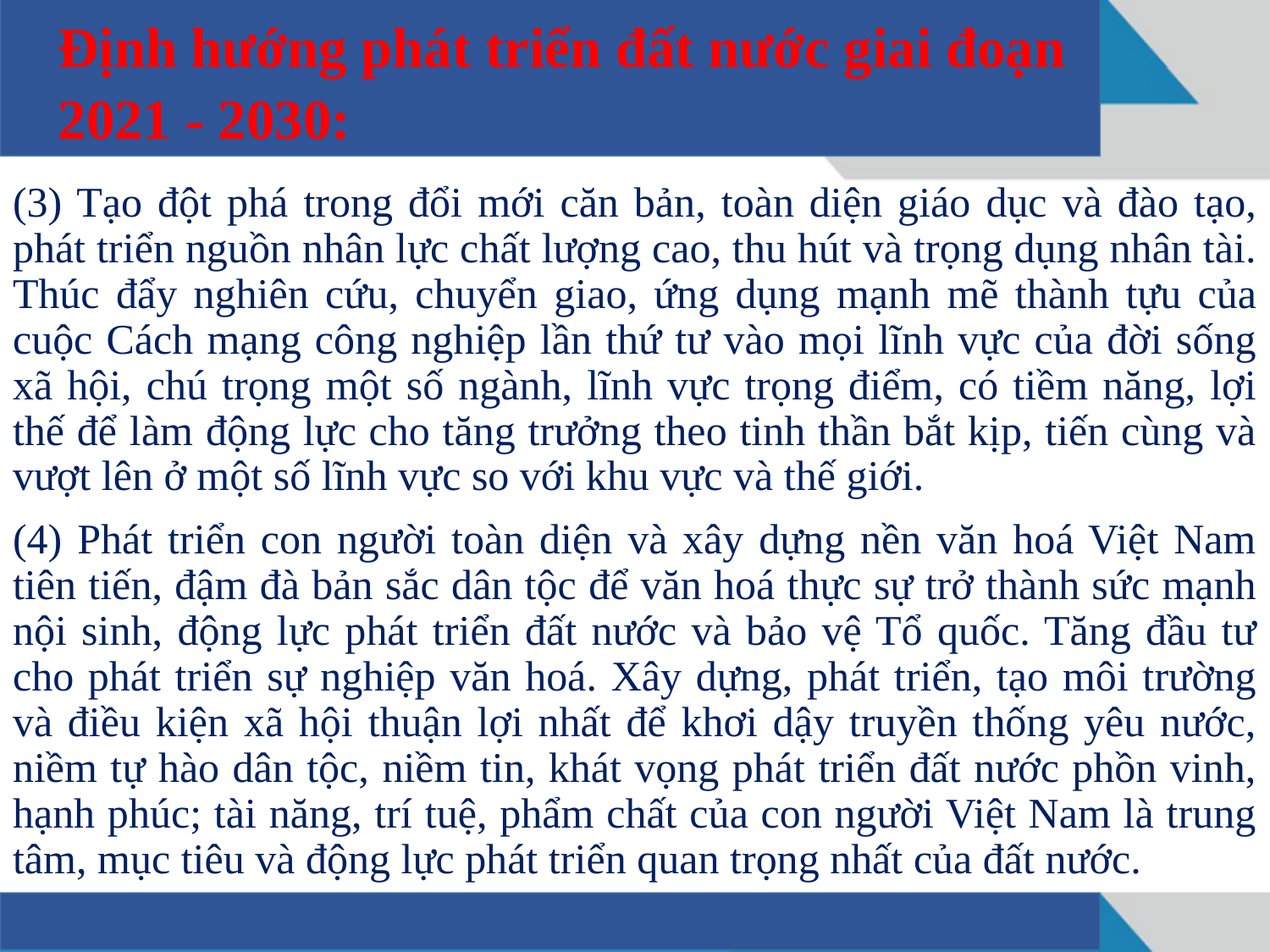

Định hướng phát triển đất nước giai đoạn 2021 - 2030:

(3) Tạo đột phá trong đổi mới căn bản, toàn diện giáo dục và đào tạo, phát triển nguồn nhân lực chất lượng cao, thu hút và trọng dụng nhân tài. Thúc đẩy nghiên cứu, chuyển giao, ứng dụng mạnh mẽ thành tựu của cuộc Cách mạng công nghiệp lần thứ tư vào mọi lĩnh vực của đời sống xã hội, chú trọng một số ngành, lĩnh vực trọng điểm, có tiềm năng, lợi thế để làm động lực cho tăng trưởng theo tinh thần bắt kịp, tiến cùng và vượt lên ở một số lĩnh vực so với khu vực và thế giới.
(4) Phát triển con người toàn diện và xây dựng nền văn hoá Việt Nam tiên tiến, đậm đà bản sắc dân tộc để văn hoá thực sự trở thành sức mạnh nội sinh, động lực phát triển đất nước và bảo vệ Tổ quốc. Tăng đầu tư cho phát triển sự nghiệp văn hoá. Xây dựng, phát triển, tạo môi trường và điều kiện xã hội thuận lợi nhất để khơi dậy truyền thống yêu nước, niềm tự hào dân tộc, niềm tin, khát vọng phát triển đất nước phồn vinh, hạnh phúc; tài năng, trí tuệ, phẩm chất của con người Việt Nam là trung tâm, mục tiêu và động lực phát triển quan trọng nhất của đất nước.